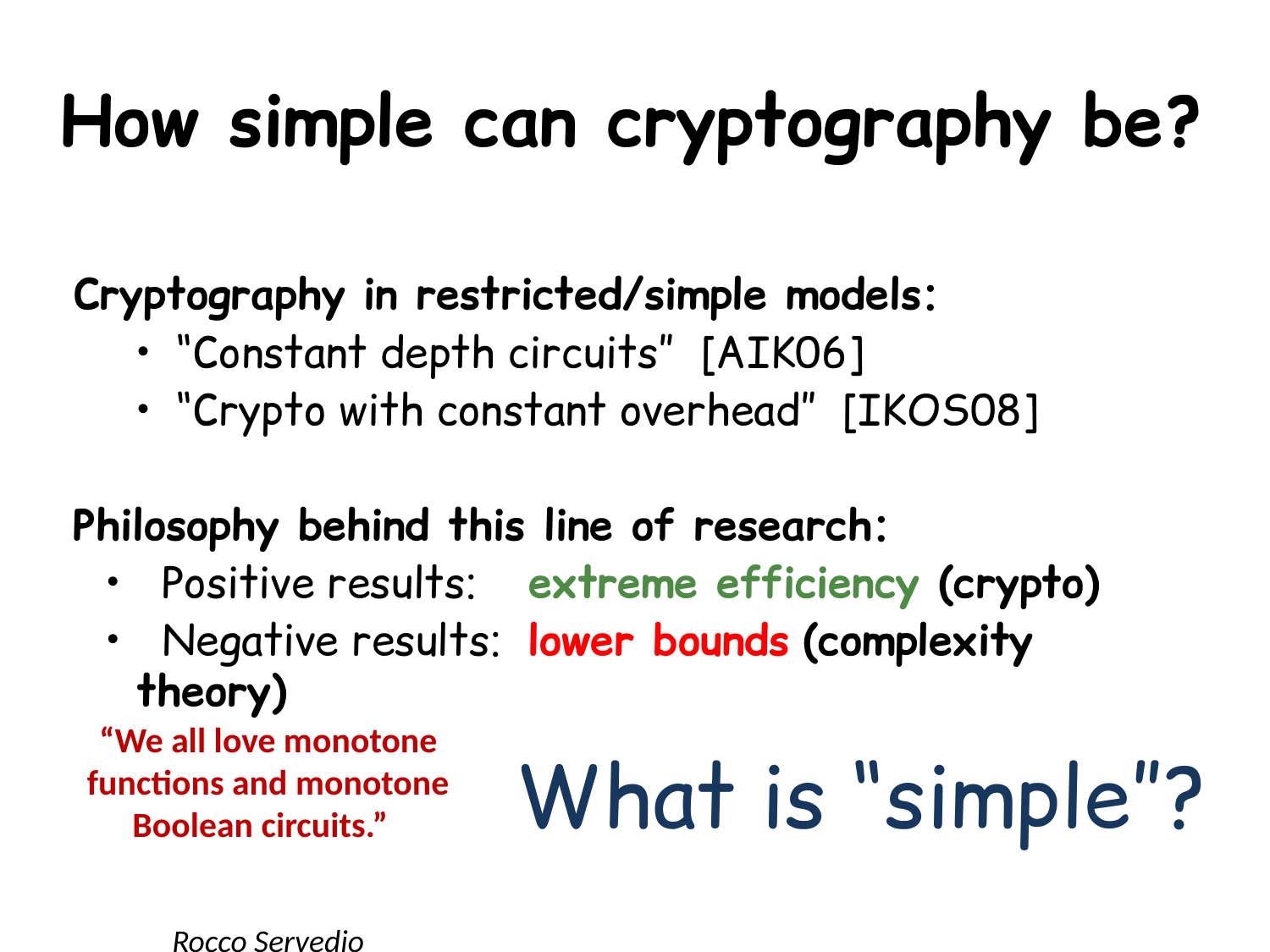

# How simple can cryptography be?

Cryptography in restricted/simple models:
“Constant depth circuits”  [AIK06]
“Crypto with constant overhead”  [IKOS08]
Philosophy behind this line of research:
  Positive results:    extreme efficiency (crypto)
  Negative results:  lower bounds (complexity theory)

“We all love monotone functions and monotone Boolean circuits.”
Rocco Servedio
What is “simple”?